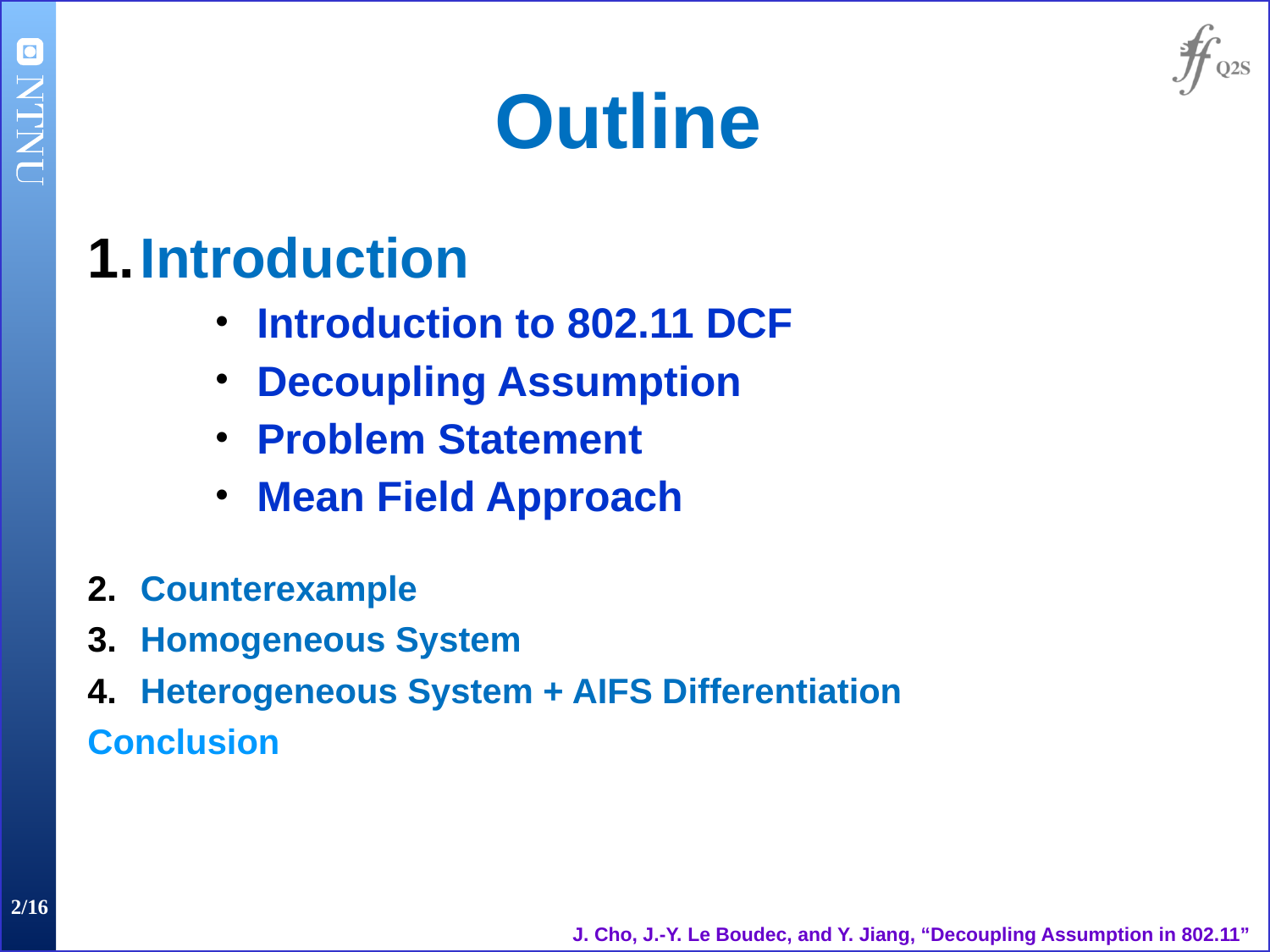

Outline
Introduction
Introduction to 802.11 DCF
Decoupling Assumption
Problem Statement
Mean Field Approach

Counterexample
Homogeneous System
Heterogeneous System + AIFS Differentiation
Conclusion